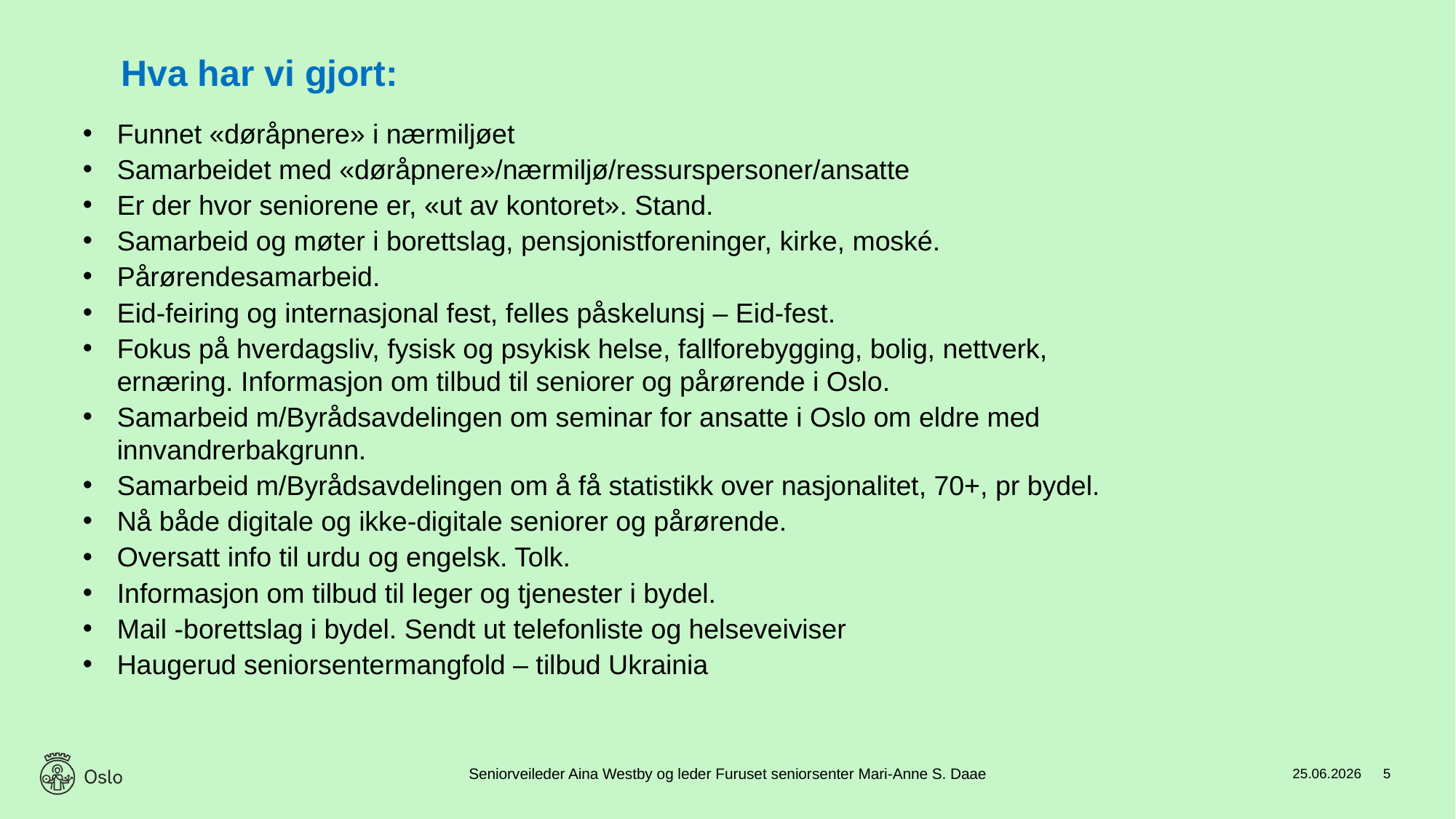

# Hva har vi gjort:
Funnet «døråpnere» i nærmiljøet
Samarbeidet med «døråpnere»/nærmiljø/ressurspersoner/ansatte
Er der hvor seniorene er, «ut av kontoret». Stand.
Samarbeid og møter i borettslag, pensjonistforeninger, kirke, moské.
Pårørendesamarbeid.
Eid-feiring og internasjonal fest, felles påskelunsj – Eid-fest.
Fokus på hverdagsliv, fysisk og psykisk helse, fallforebygging, bolig, nettverk, ernæring. Informasjon om tilbud til seniorer og pårørende i Oslo.
Samarbeid m/Byrådsavdelingen om seminar for ansatte i Oslo om eldre med innvandrerbakgrunn.
Samarbeid m/Byrådsavdelingen om å få statistikk over nasjonalitet, 70+, pr bydel.
Nå både digitale og ikke-digitale seniorer og pårørende.
Oversatt info til urdu og engelsk. Tolk.
Informasjon om tilbud til leger og tjenester i bydel.
Mail -borettslag i bydel. Sendt ut telefonliste og helseveiviser
Haugerud seniorsentermangfold – tilbud Ukrainia

25.06.2026
5
Seniorveileder Aina Westby og leder Furuset seniorsenter Mari-Anne S. Daae